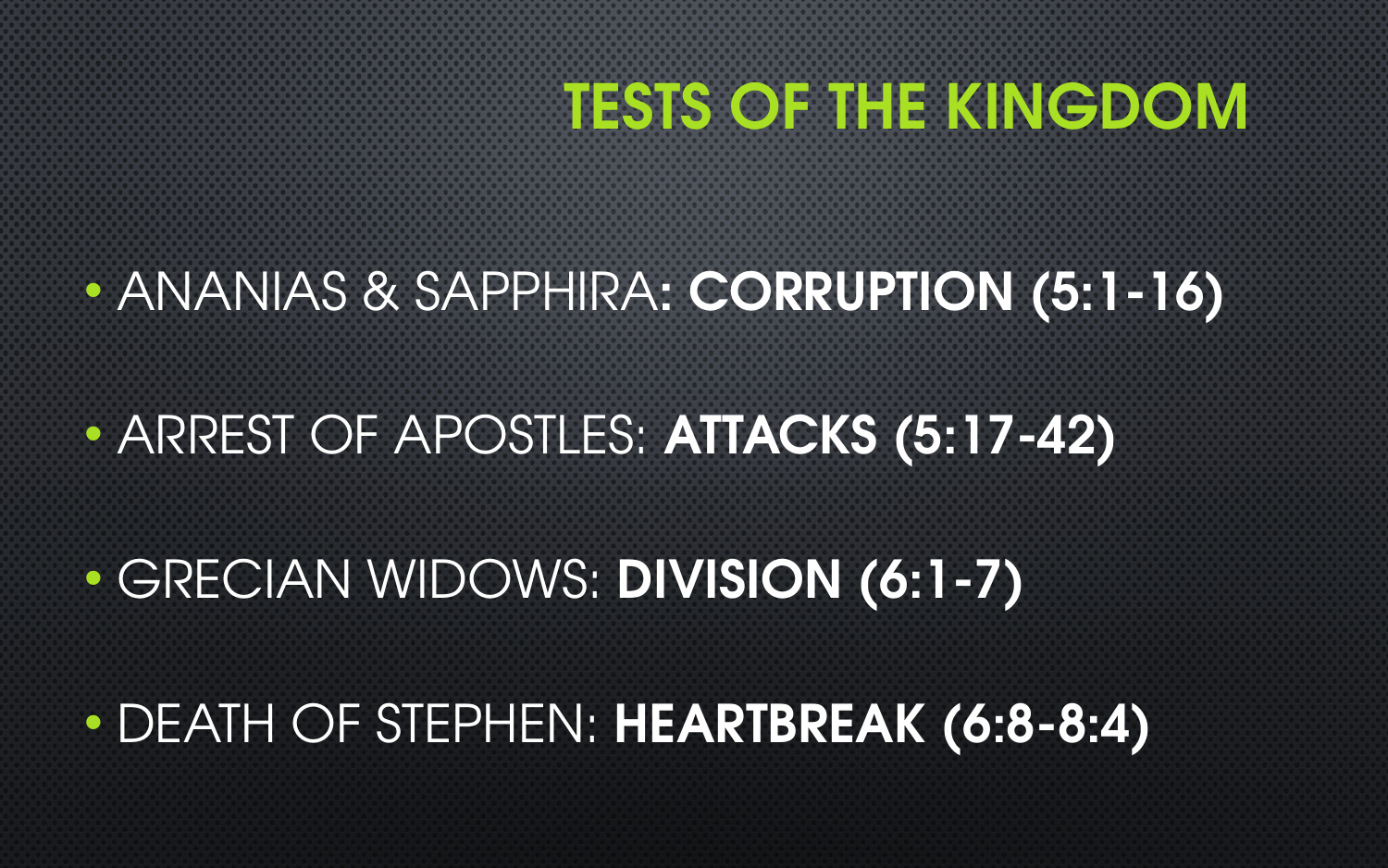

# Tests of the Kingdom
Ananias & Sapphira: Corruption (5:1-16)
Arrest of Apostles: Attacks (5:17-42)
Grecian Widows: Division (6:1-7)
Death of Stephen: Heartbreak (6:8-8:4)